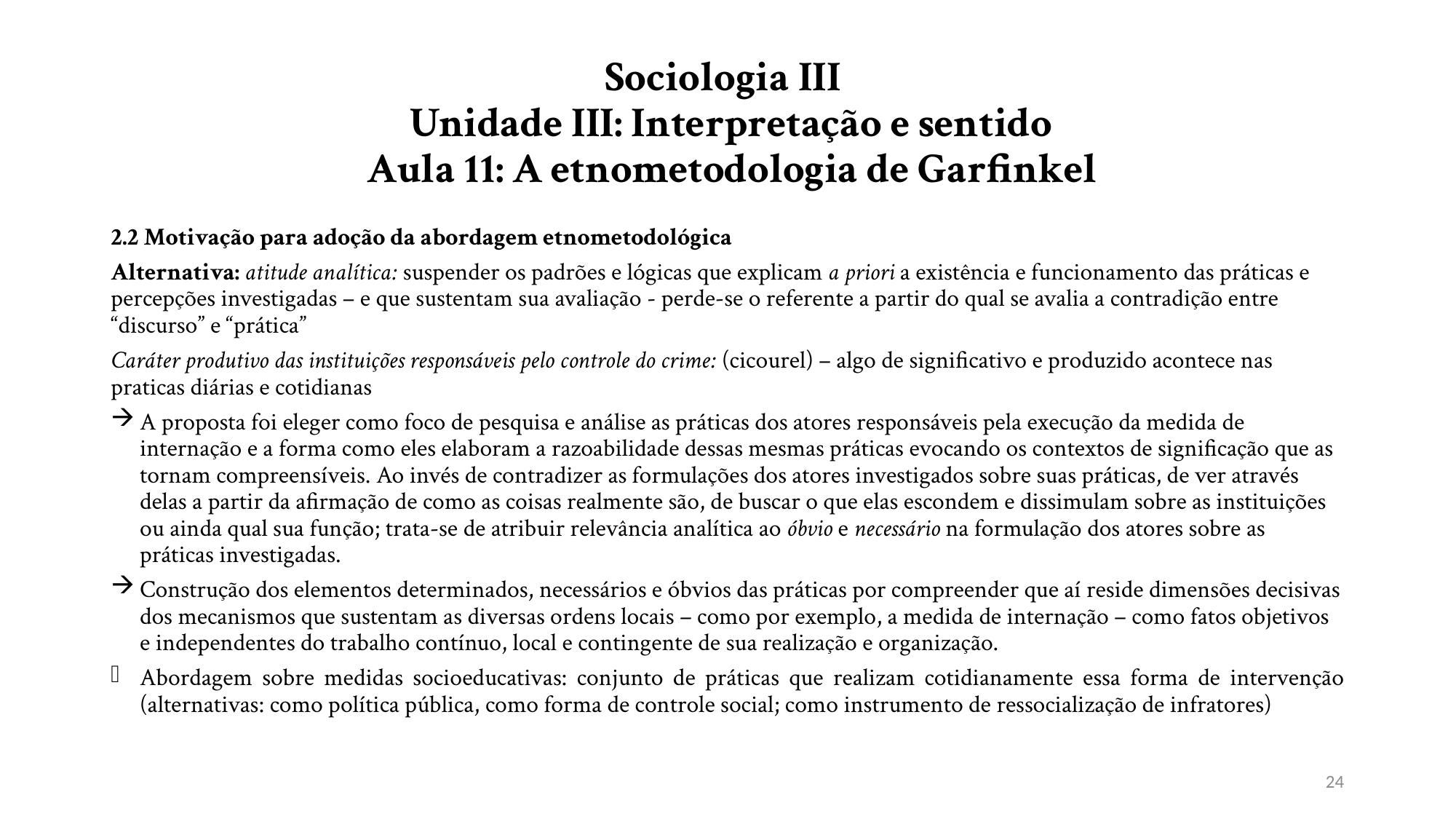

# Sociologia III  Unidade III: Interpretação e sentido  Aula 11: A etnometodologia de Garfinkel
2.2 Motivação para adoção da abordagem etnometodológica
Alternativa: atitude analítica: suspender os padrões e lógicas que explicam a priori a existência e funcionamento das práticas e percepções investigadas – e que sustentam sua avaliação - perde-se o referente a partir do qual se avalia a contradição entre “discurso” e “prática”
Caráter produtivo das instituições responsáveis pelo controle do crime: (cicourel) – algo de significativo e produzido acontece nas praticas diárias e cotidianas
A proposta foi eleger como foco de pesquisa e análise as práticas dos atores responsáveis pela execução da medida de internação e a forma como eles elaboram a razoabilidade dessas mesmas práticas evocando os contextos de significação que as tornam compreensíveis. Ao invés de contradizer as formulações dos atores investigados sobre suas práticas, de ver através delas a partir da afirmação de como as coisas realmente são, de buscar o que elas escondem e dissimulam sobre as instituições ou ainda qual sua função; trata-se de atribuir relevância analítica ao óbvio e necessário na formulação dos atores sobre as práticas investigadas.
Construção dos elementos determinados, necessários e óbvios das práticas por compreender que aí reside dimensões decisivas dos mecanismos que sustentam as diversas ordens locais – como por exemplo, a medida de internação – como fatos objetivos e independentes do trabalho contínuo, local e contingente de sua realização e organização.
Abordagem sobre medidas socioeducativas: conjunto de práticas que realizam cotidianamente essa forma de intervenção (alternativas: como política pública, como forma de controle social; como instrumento de ressocialização de infratores)
24